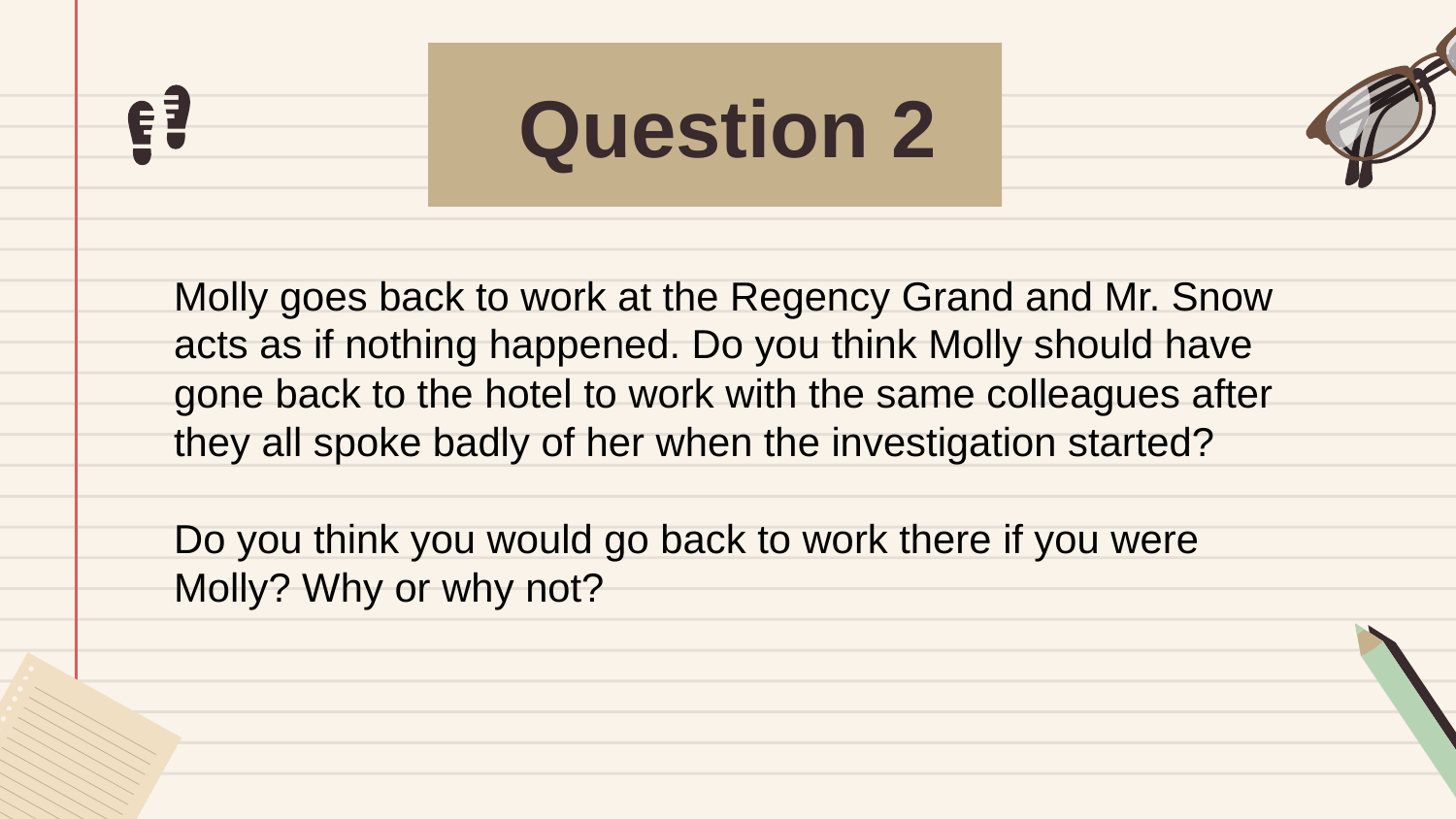

# Question 2

Molly goes back to work at the Regency Grand and Mr. Snow acts as if nothing happened. Do you think Molly should have gone back to the hotel to work with the same colleagues after they all spoke badly of her when the investigation started?

Do you think you would go back to work there if you were Molly? Why or why not?